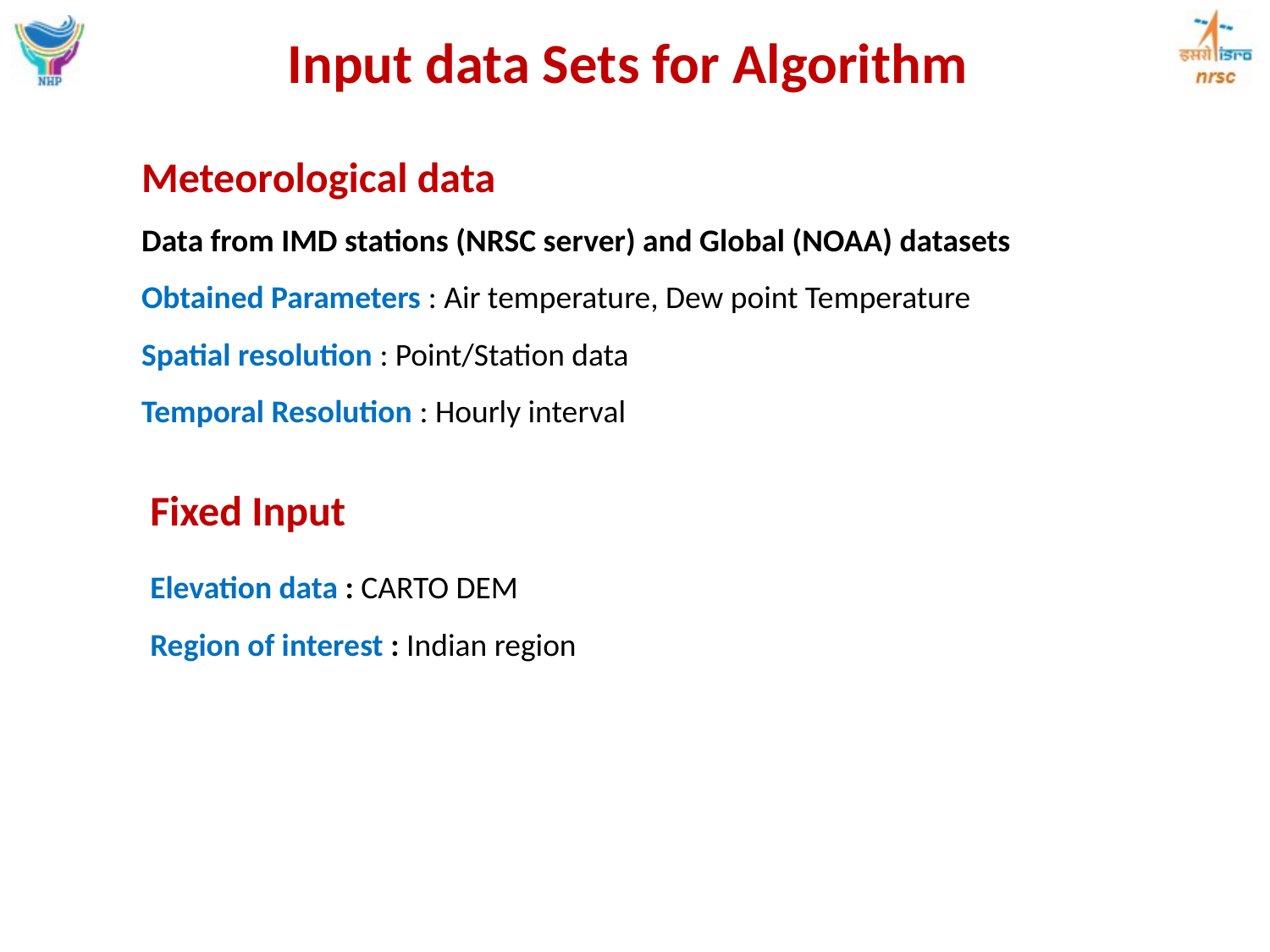

Input data Sets for Algorithm
Meteorological data
Data from IMD stations (NRSC server) and Global (NOAA) datasets
Obtained Parameters : Air temperature, Dew point Temperature
Spatial resolution : Point/Station data
Temporal Resolution : Hourly interval
Fixed Input
Elevation data : CARTO DEM
Region of interest : Indian region